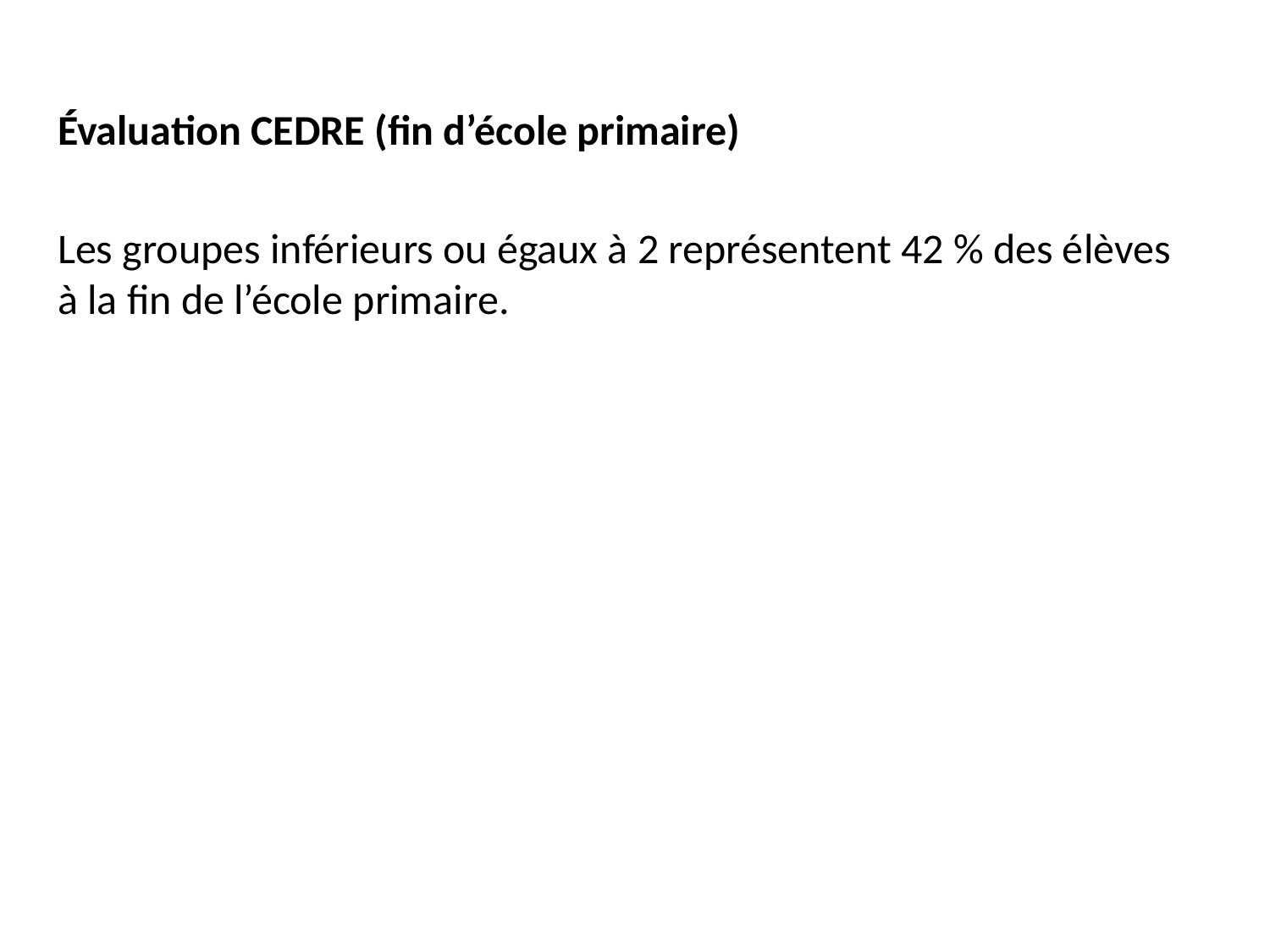

Évaluation CEDRE (fin d’école primaire)

Les groupes inférieurs ou égaux à 2 représentent 42 % des élèves à la fin de l’école primaire.